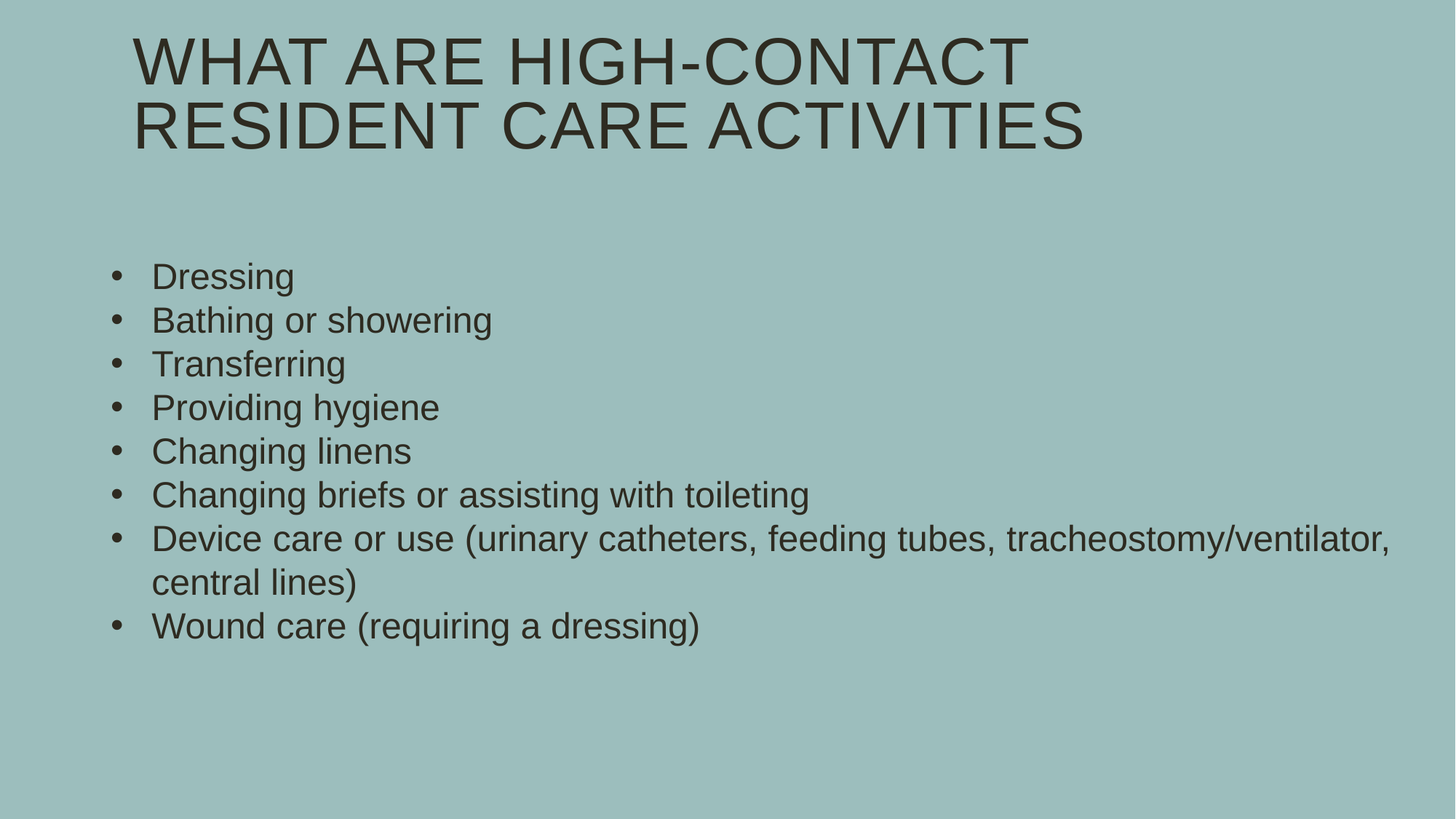

# What are High-contact resident care activities
Dressing
Bathing or showering
Transferring
Providing hygiene
Changing linens
Changing briefs or assisting with toileting
Device care or use (urinary catheters, feeding tubes, tracheostomy/ventilator, central lines)
Wound care (requiring a dressing)